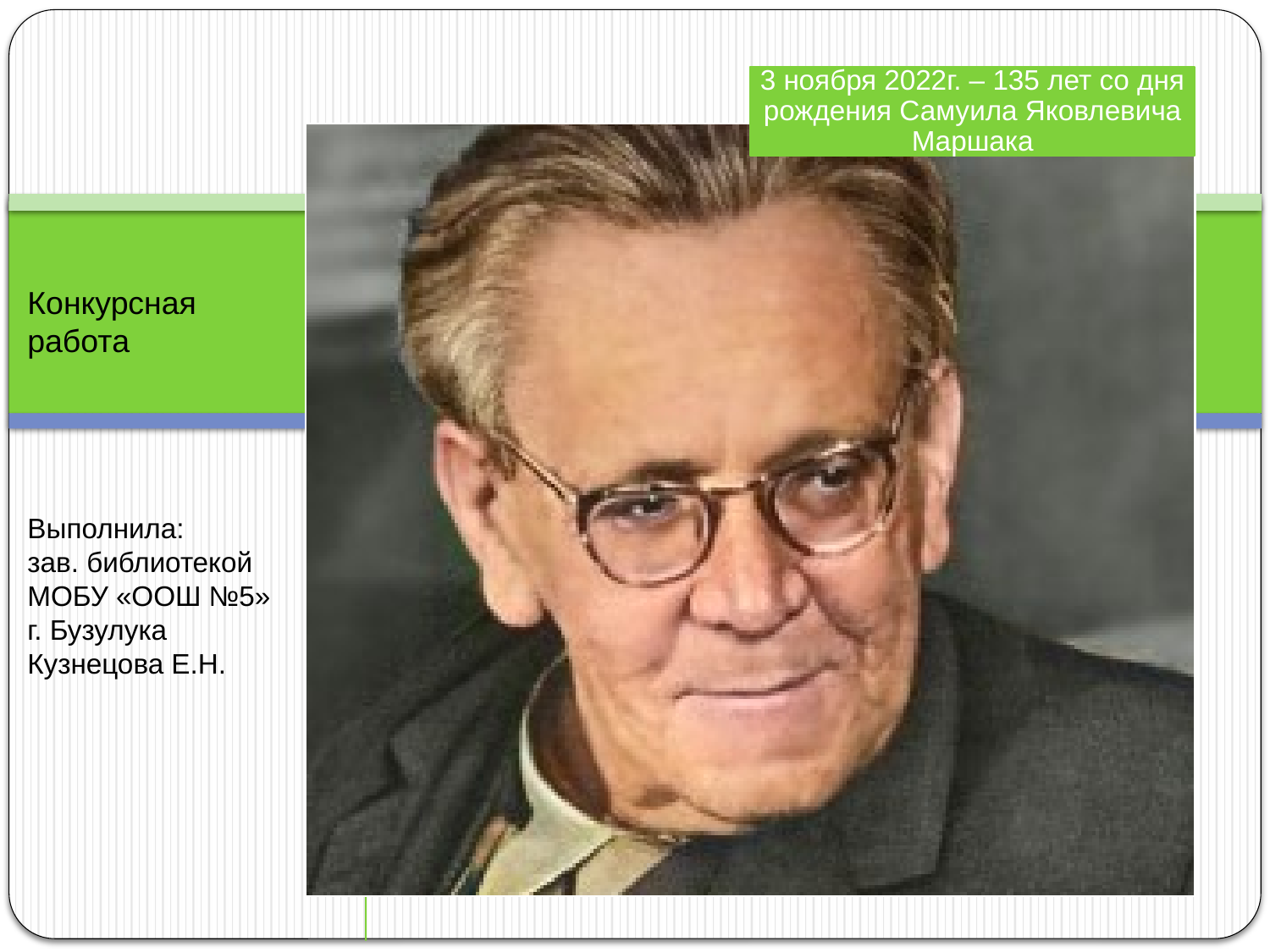

3 ноября 2022г. – 135 лет со дня рождения Самуила Яковлевича Маршака
Конкурсная работа

Выполнила:
зав. библиотекой
МОБУ «ООШ №5»
г. Бузулука
Кузнецова Е.Н.